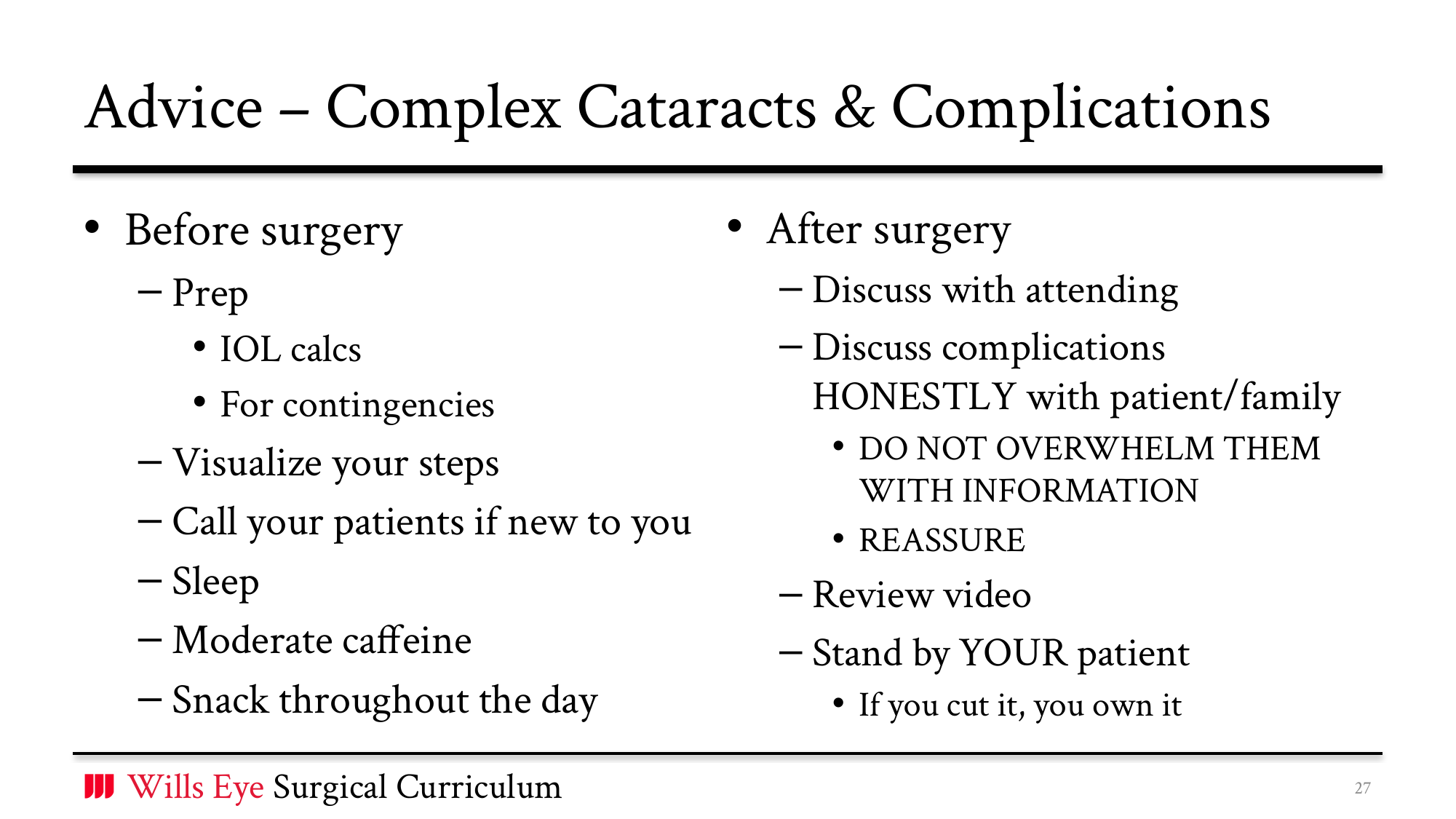

# Advice – Complex Cataracts & Complications
Before surgery
Prep
IOL calcs
For contingencies
Visualize your steps
Call your patients if new to you
Sleep
Moderate caffeine
Snack throughout the day
After surgery
Discuss with attending
Discuss complications HONESTLY with patient/family
DO NOT OVERWHELM THEM WITH INFORMATION
REASSURE
Review video
Stand by YOUR patient
If you cut it, you own it
27